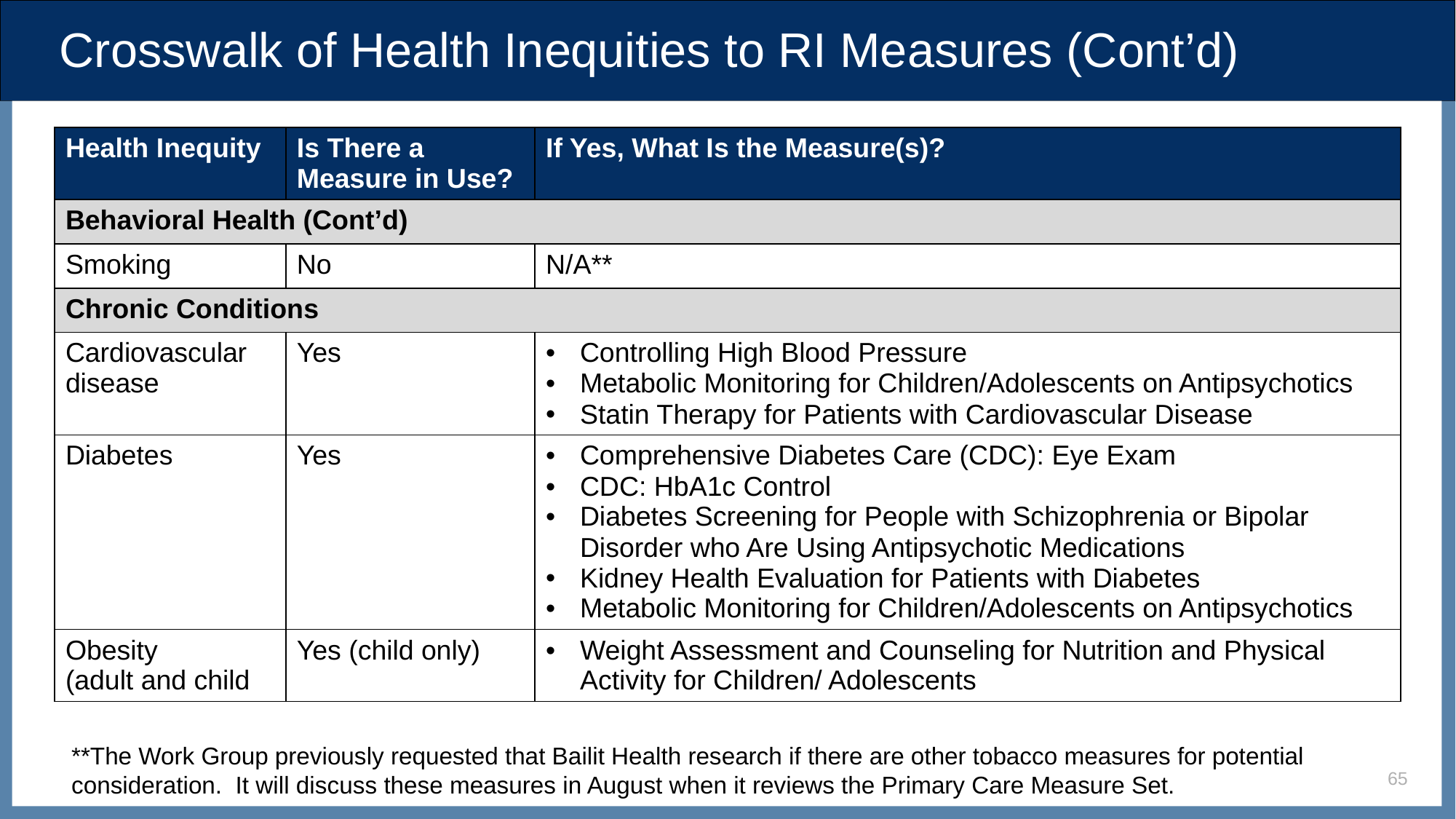

# Crosswalk of Health Inequities to RI Measures (Cont’d)
| Health Inequity | Is There a Measure in Use? | If Yes, What Is the Measure(s)? |
| --- | --- | --- |
| Behavioral Health (Cont’d) |  |  |
| Smoking | No | N/A\*\* |
| Chronic Conditions |  |  |
| Cardiovascular disease | Yes | Controlling High Blood Pressure Metabolic Monitoring for Children/Adolescents on Antipsychotics Statin Therapy for Patients with Cardiovascular Disease |
| Diabetes | Yes | Comprehensive Diabetes Care (CDC): Eye Exam CDC: HbA1c Control Diabetes Screening for People with Schizophrenia or Bipolar Disorder who Are Using Antipsychotic Medications Kidney Health Evaluation for Patients with Diabetes Metabolic Monitoring for Children/Adolescents on Antipsychotics |
| Obesity (adult and child | Yes (child only) | Weight Assessment and Counseling for Nutrition and Physical Activity for Children/ Adolescents |
**The Work Group previously requested that Bailit Health research if there are other tobacco measures for potential consideration.  It will discuss these measures in August when it reviews the Primary Care Measure Set.
65